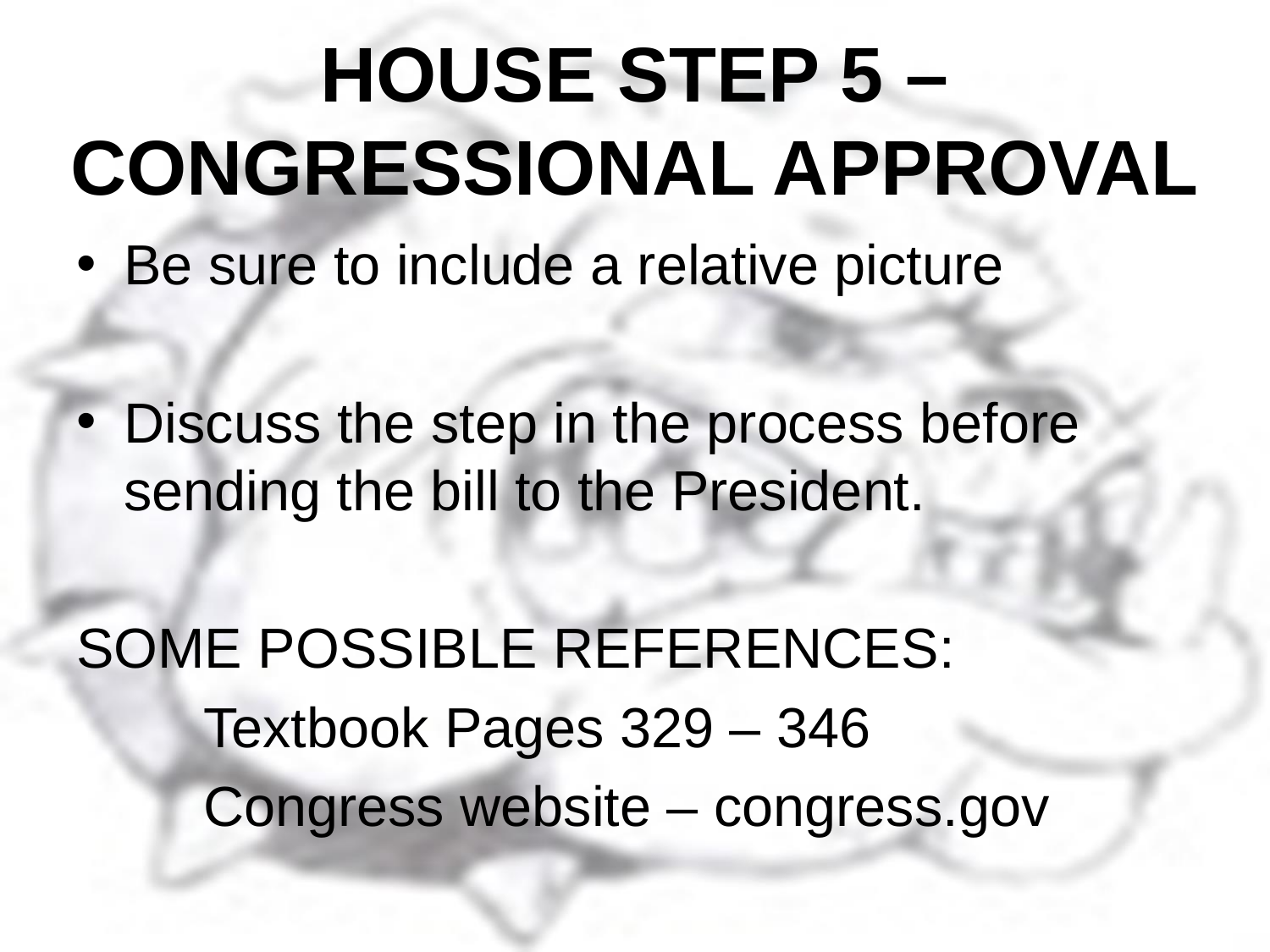

# HOUSE STEP 5 – CONGRESSIONAL APPROVAL
Be sure to include a relative picture

Discuss the step in the process before sending the bill to the President.

SOME POSSIBLE REFERENCES:
	Textbook Pages 329 – 346
	Congress website – congress.gov